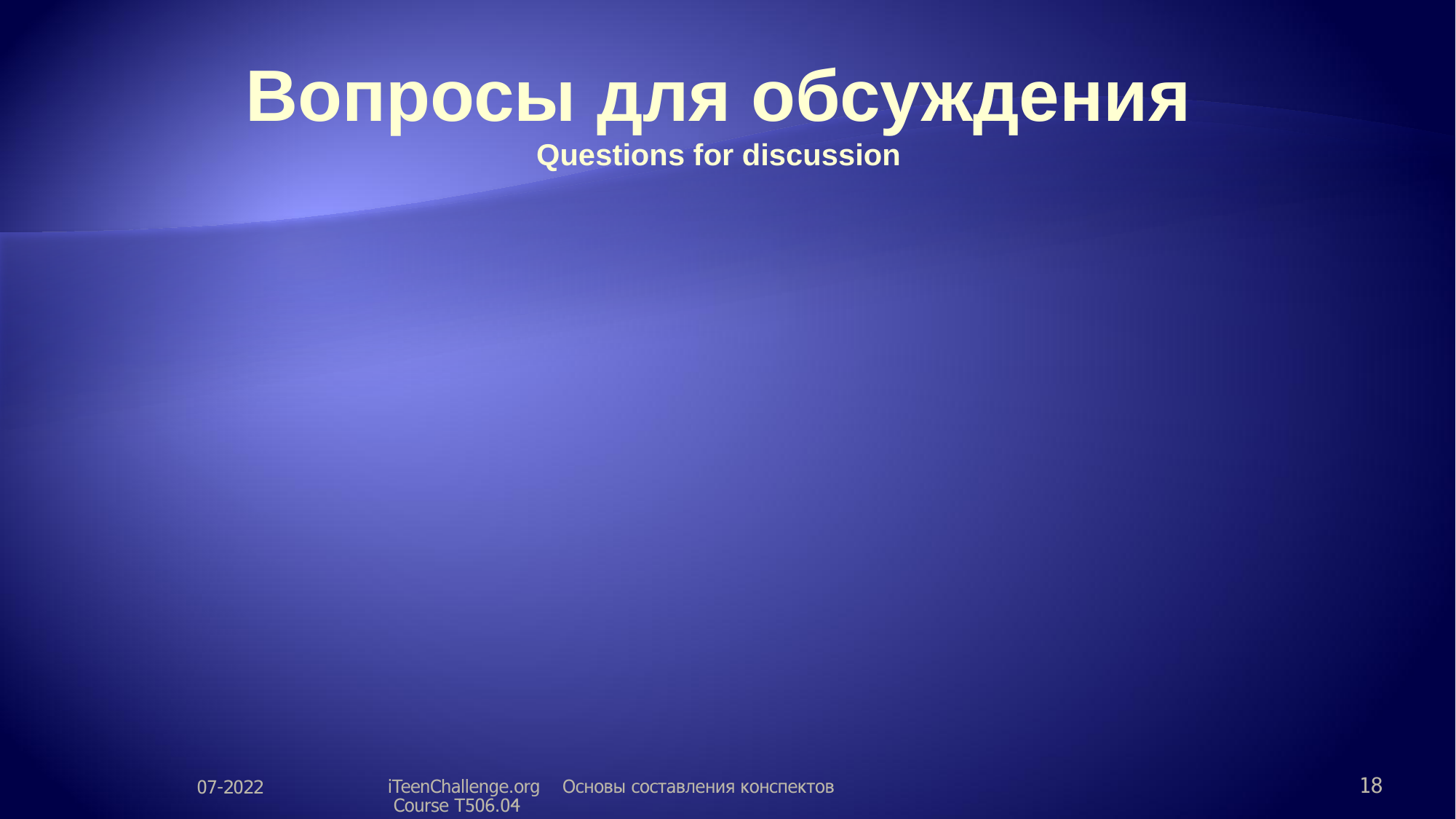

# Вопросы для обсуждения Questions for discussion
07-2022
iTeenChallenge.org    Основы составления конспектов Course T506.04
18